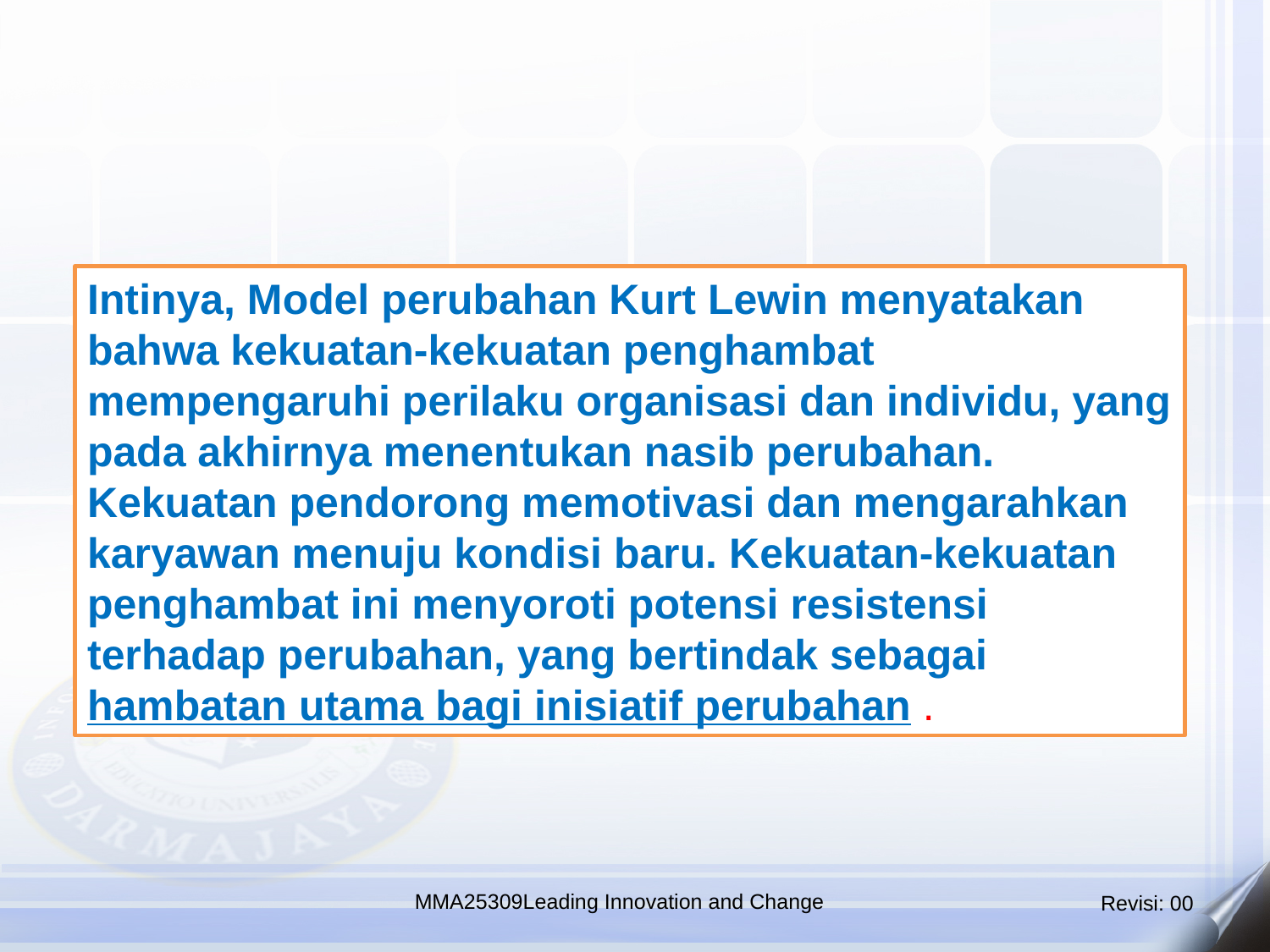

Intinya, Model perubahan Kurt Lewin menyatakan bahwa kekuatan-kekuatan penghambat mempengaruhi perilaku organisasi dan individu, yang pada akhirnya menentukan nasib perubahan. Kekuatan pendorong memotivasi dan mengarahkan karyawan menuju kondisi baru. Kekuatan-kekuatan penghambat ini menyoroti potensi resistensi terhadap perubahan, yang bertindak sebagai hambatan utama bagi inisiatif perubahan .
MMA25309Leading Innovation and Change